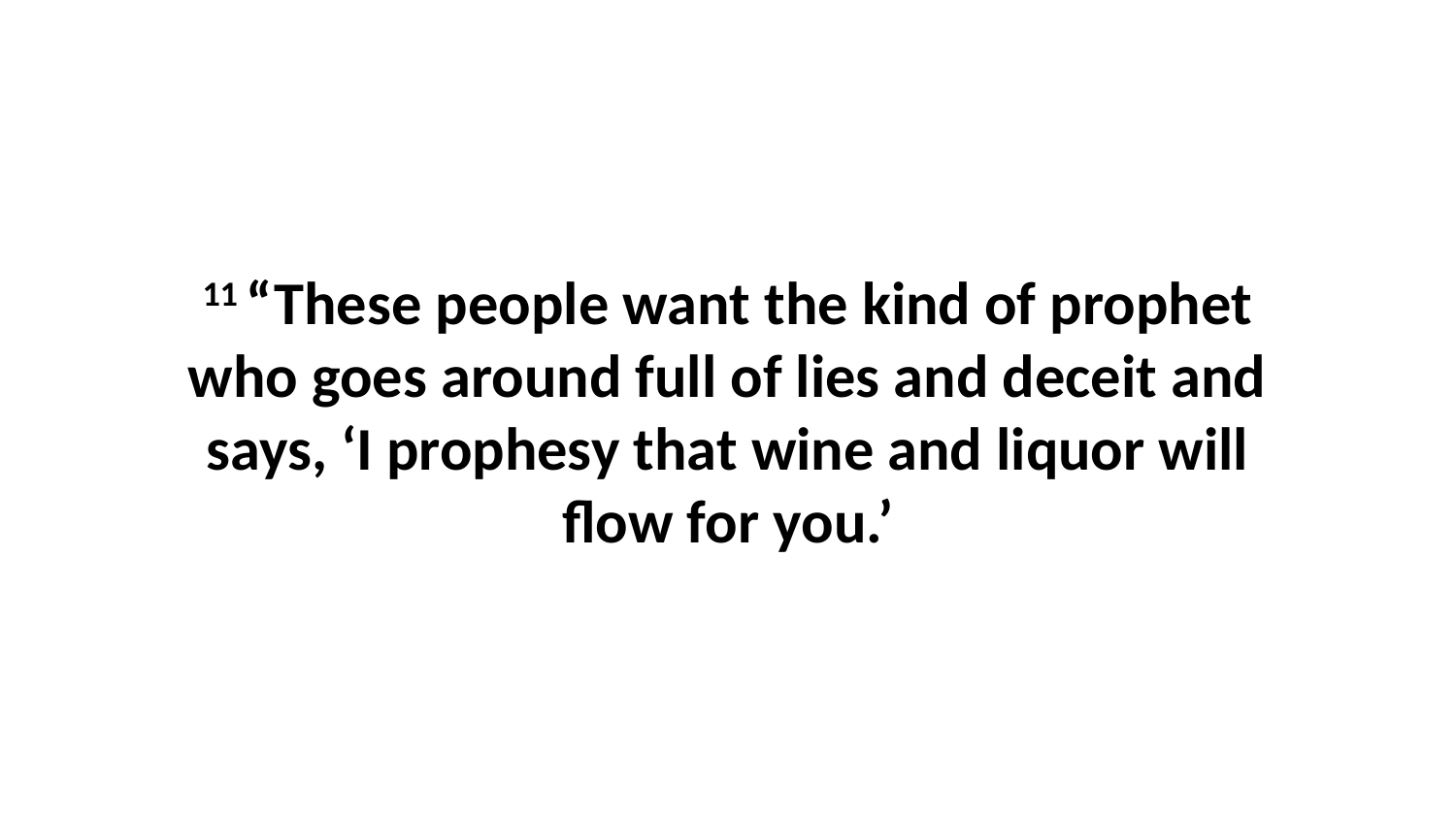

11 “These people want the kind of prophet who goes around full of lies and deceit and says, ‘I prophesy that wine and liquor will flow for you.’